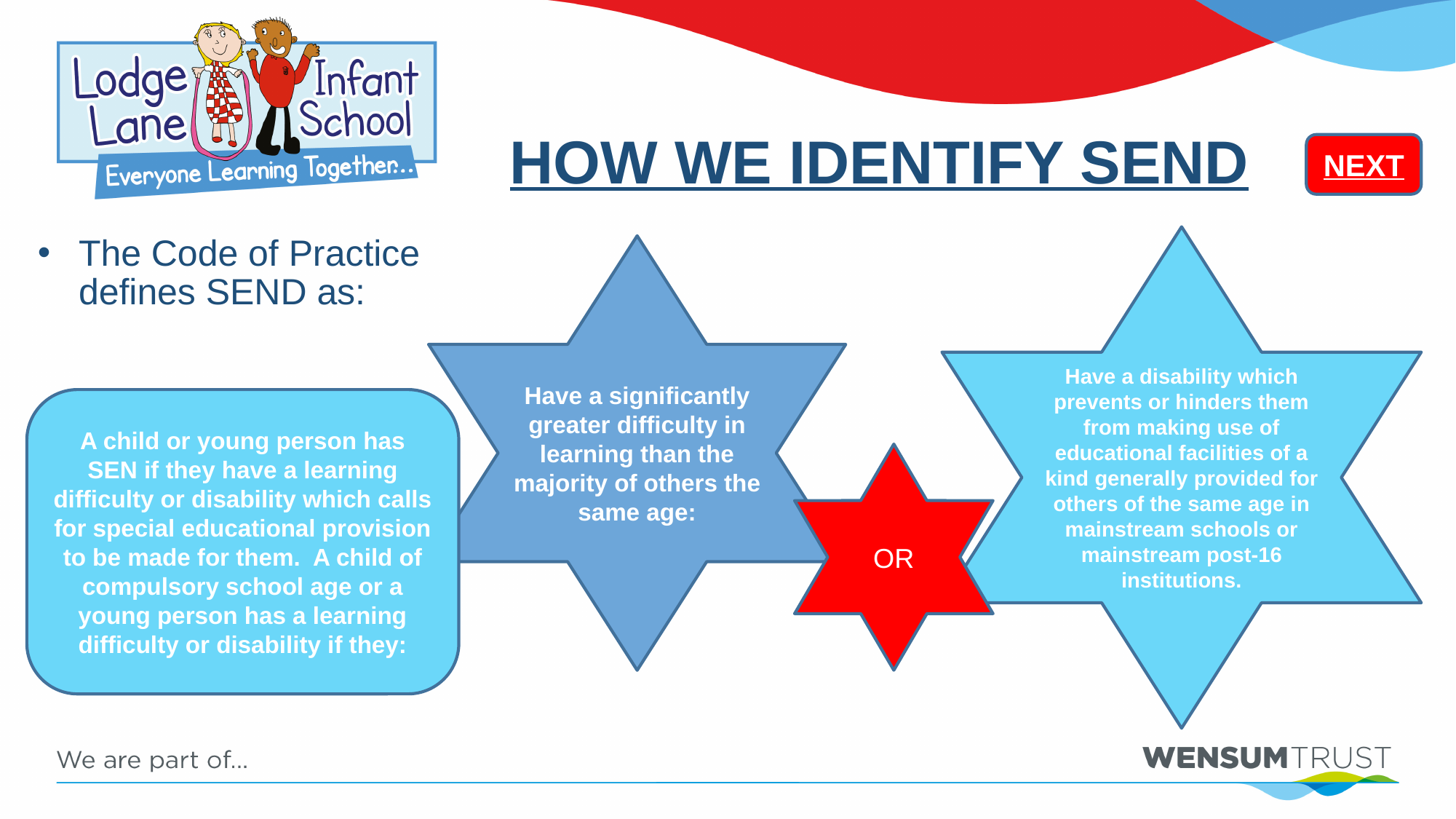

# HOW WE IDENTIFY SEND
NEXT
Have a disability which prevents or hinders them from making use of educational facilities of a kind generally provided for others of the same age in mainstream schools or mainstream post-16 institutions.
The Code of Practice defines SEND as:

Have a significantly greater difficulty in learning than the majority of others the same age:
A child or young person has SEN if they have a learning difficulty or disability which calls for special educational provision to be made for them.  A child of compulsory school age or a young person has a learning difficulty or disability if they:
OR